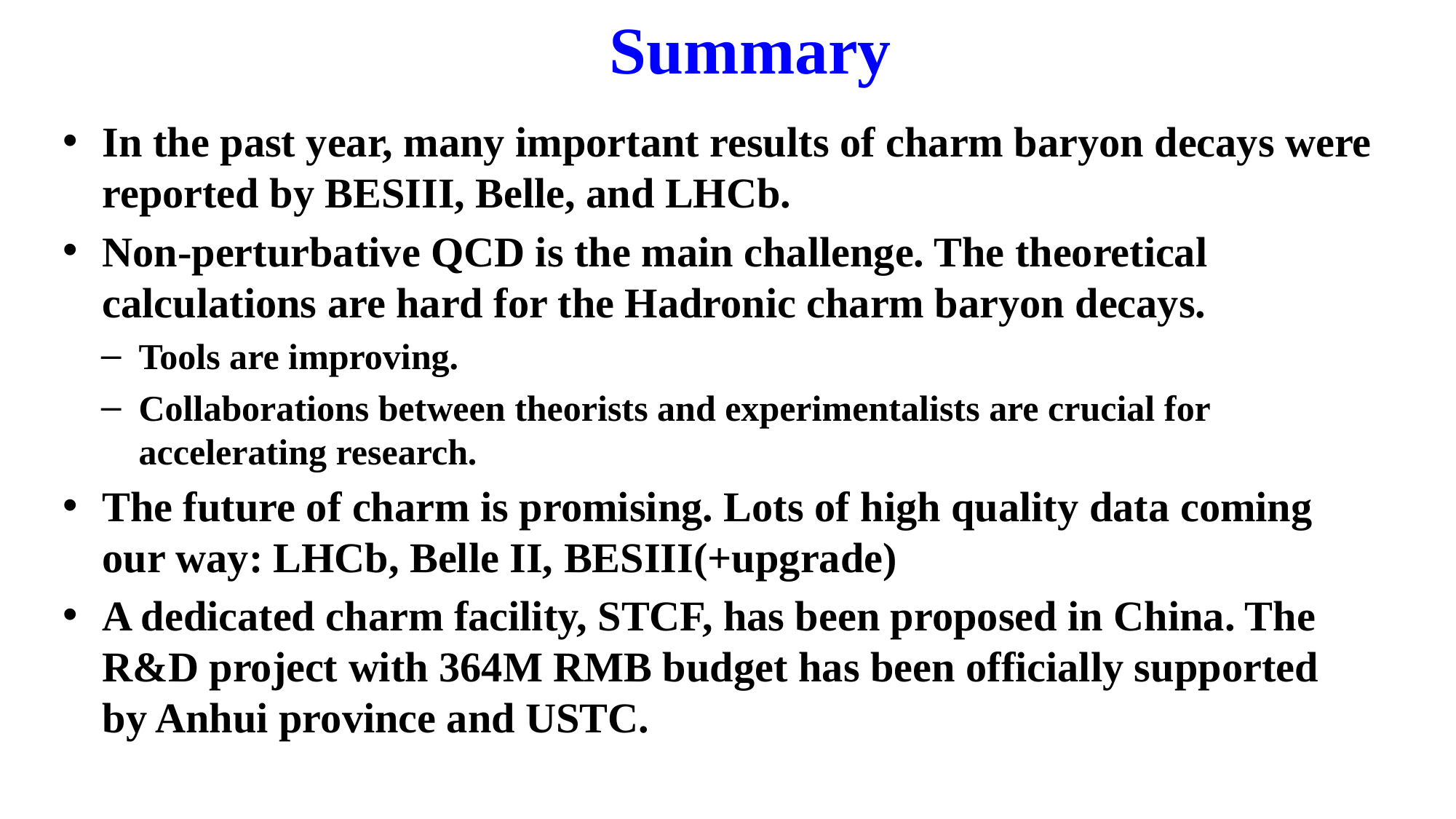

# Summary
In the past year, many important results of charm baryon decays were reported by BESIII, Belle, and LHCb.
Non-perturbative QCD is the main challenge. The theoretical calculations are hard for the Hadronic charm baryon decays.
Tools are improving.
Collaborations between theorists and experimentalists are crucial for accelerating research.
The future of charm is promising. Lots of high quality data coming our way: LHCb, Belle II, BESIII(+upgrade)
A dedicated charm facility, STCF, has been proposed in China. The R&D project with 364M RMB budget has been officially supported  by Anhui province and USTC.
35